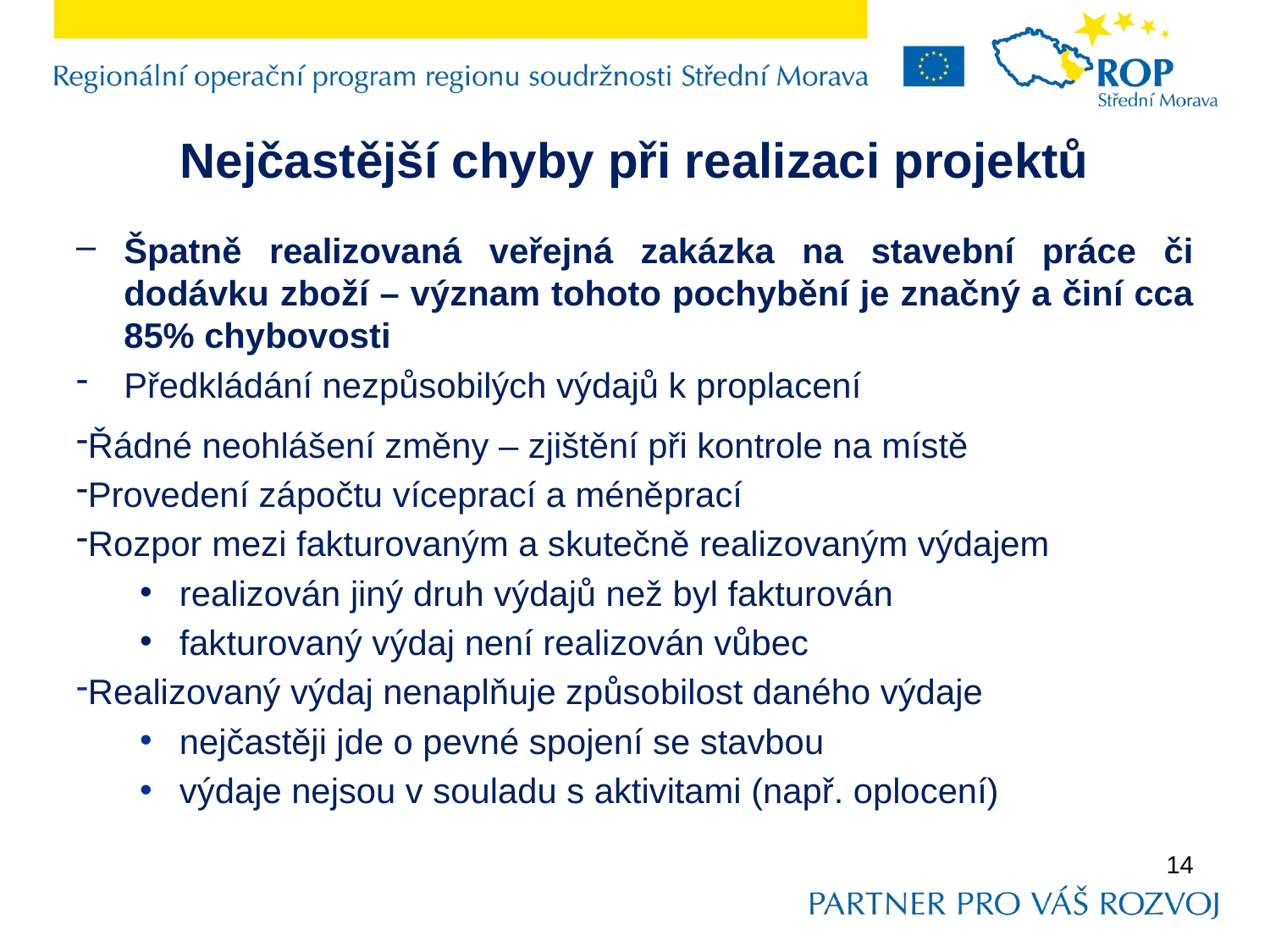

# Nejčastější chyby při realizaci projektů
Špatně realizovaná veřejná zakázka na stavební práce či dodávku zboží – význam tohoto pochybění je značný a činí cca 85% chybovosti
Předkládání nezpůsobilých výdajů k proplacení
Řádné neohlášení změny – zjištění při kontrole na místě
Provedení zápočtu víceprací a méněprací
Rozpor mezi fakturovaným a skutečně realizovaným výdajem
realizován jiný druh výdajů než byl fakturován
fakturovaný výdaj není realizován vůbec
Realizovaný výdaj nenaplňuje způsobilost daného výdaje
nejčastěji jde o pevné spojení se stavbou
výdaje nejsou v souladu s aktivitami (např. oplocení)

14